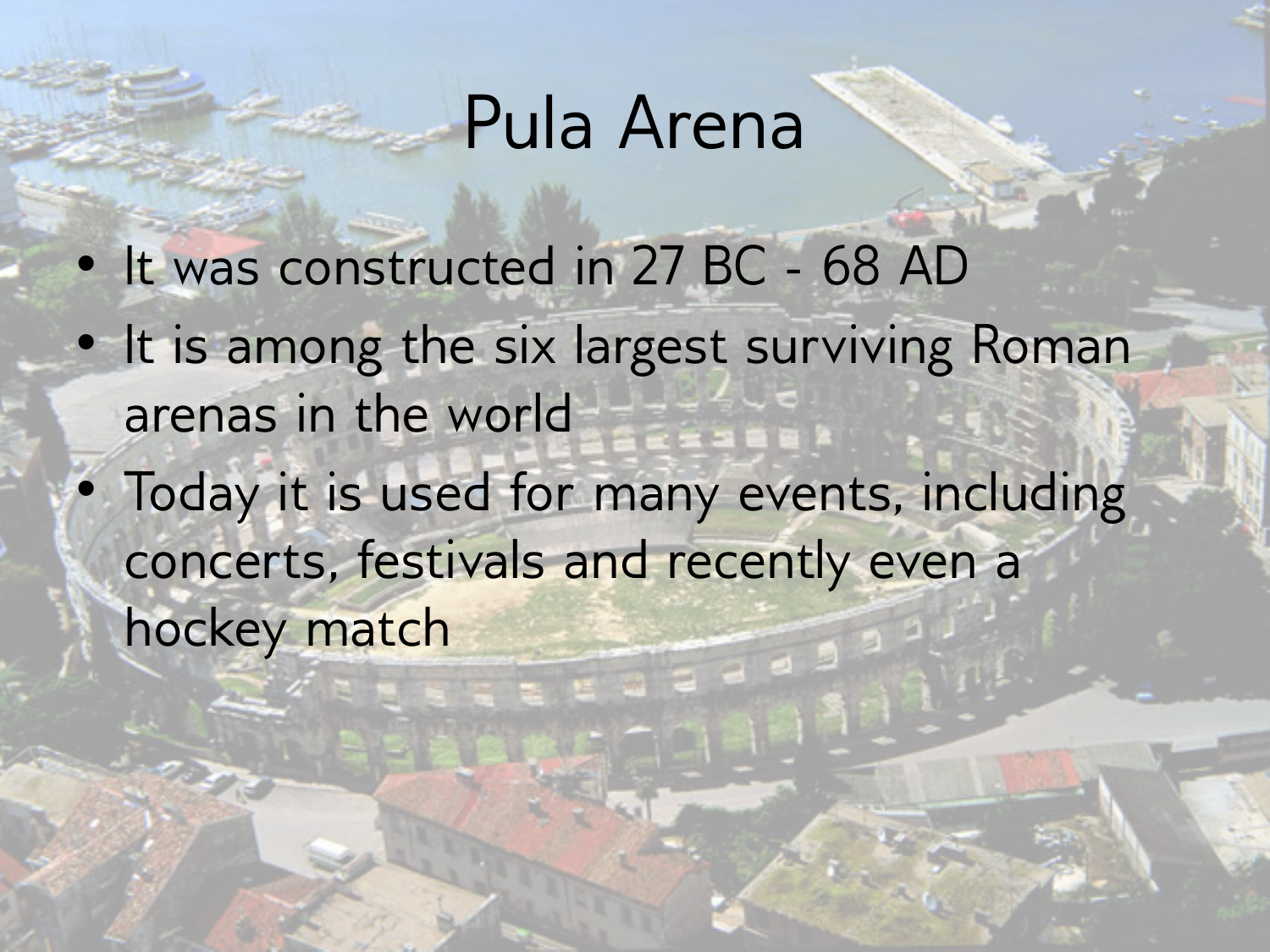

# Pula Arena
It was constructed in 27 BC - 68 AD
It is among the six largest surviving Roman arenas in the world
Today it is used for many events, including concerts, festivals and recently even a hockey match